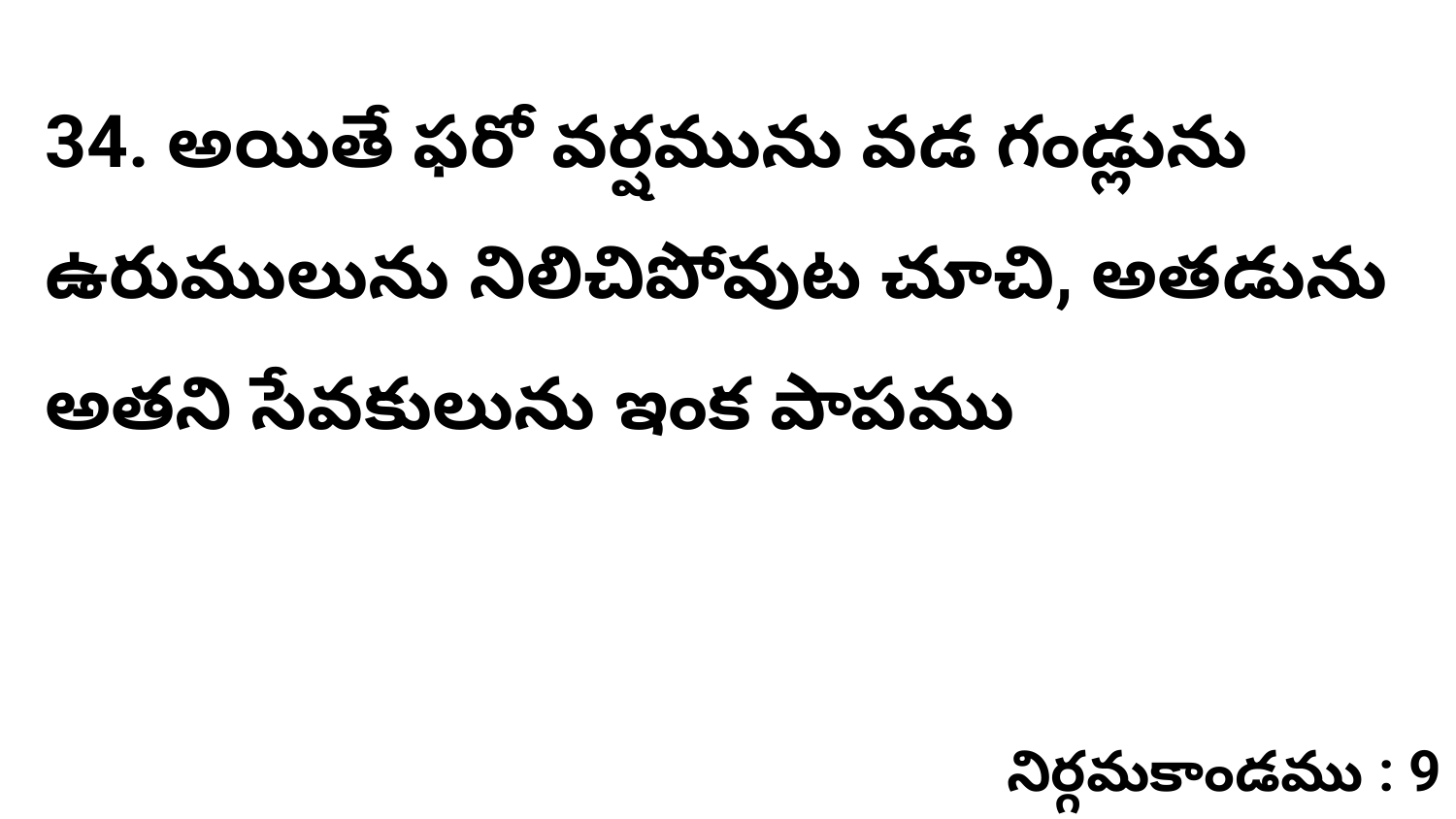

34. అయితే ఫరో వర్షమును వడ గండ్లును ఉరుములును నిలిచిపోవుట చూచి, అతడును అతని సేవకులును ఇంక పాపము
నిర్గమకాండము : 9